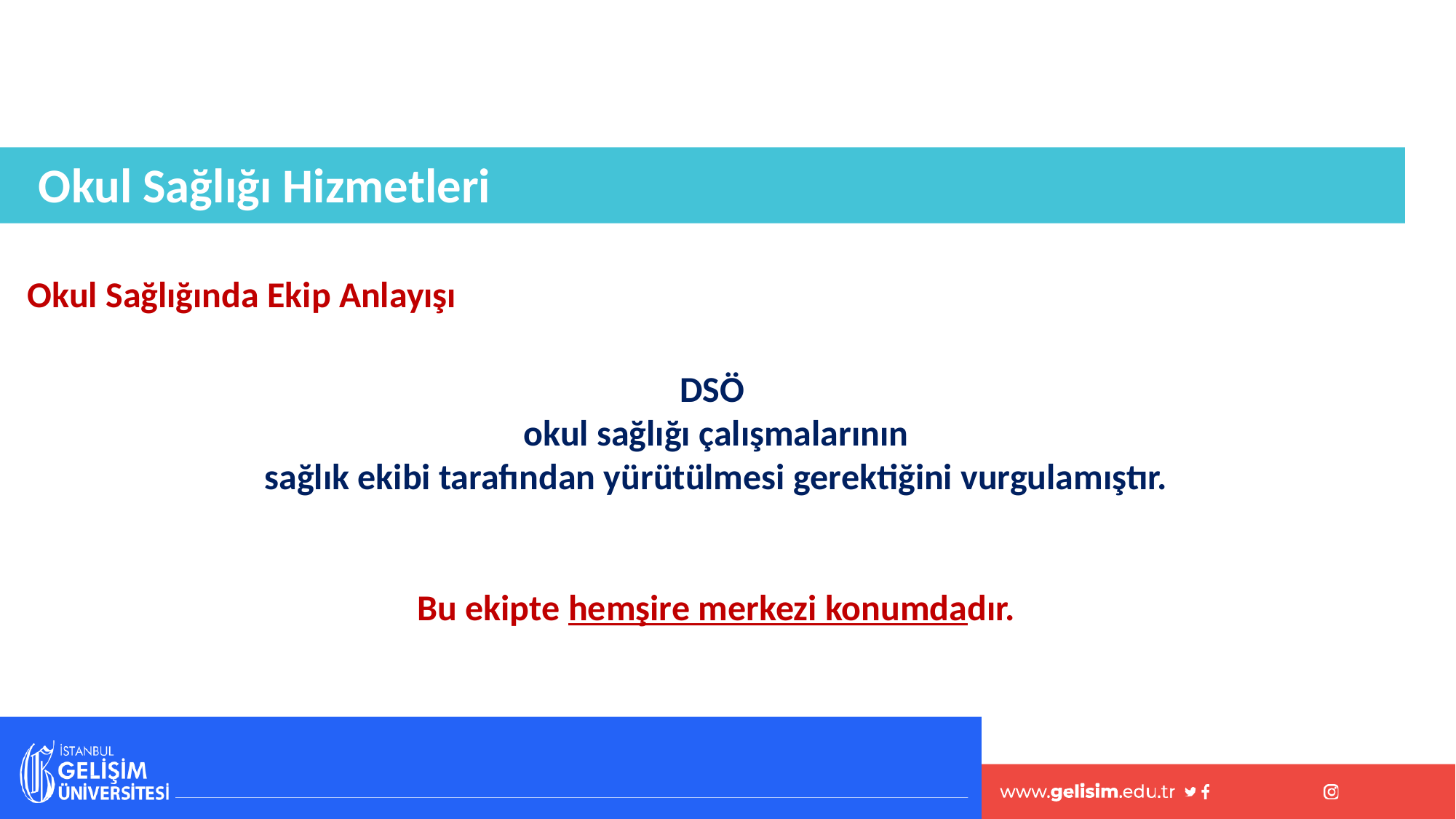

Okul Sağlığı Hizmetleri

Okul Sağlığında Ekip Anlayışı

DSÖ
okul sağlığı çalışmalarının
 sağlık ekibi tarafından yürütülmesi gerektiğini vurgulamıştır.

Bu ekipte hemşire merkezi konumdadır.

#

32